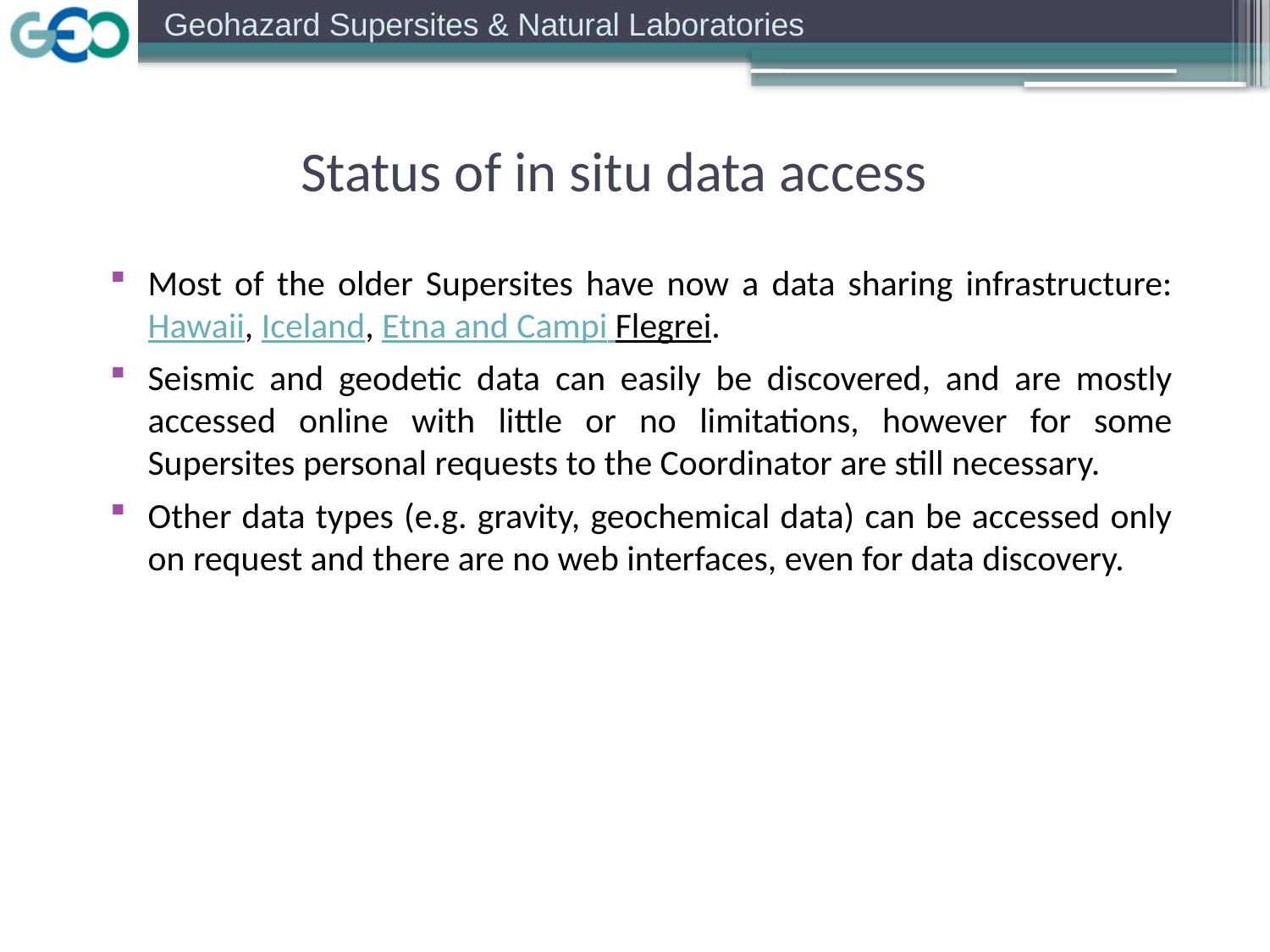

Status of in situ data access

Most of the older Supersites have now a data sharing infrastructure: Hawaii, Iceland, Etna and Campi Flegrei.
Seismic and geodetic data can easily be discovered, and are mostly accessed online with little or no limitations, however for some Supersites personal requests to the Coordinator are still necessary.
Other data types (e.g. gravity, geochemical data) can be accessed only on request and there are no web interfaces, even for data discovery.